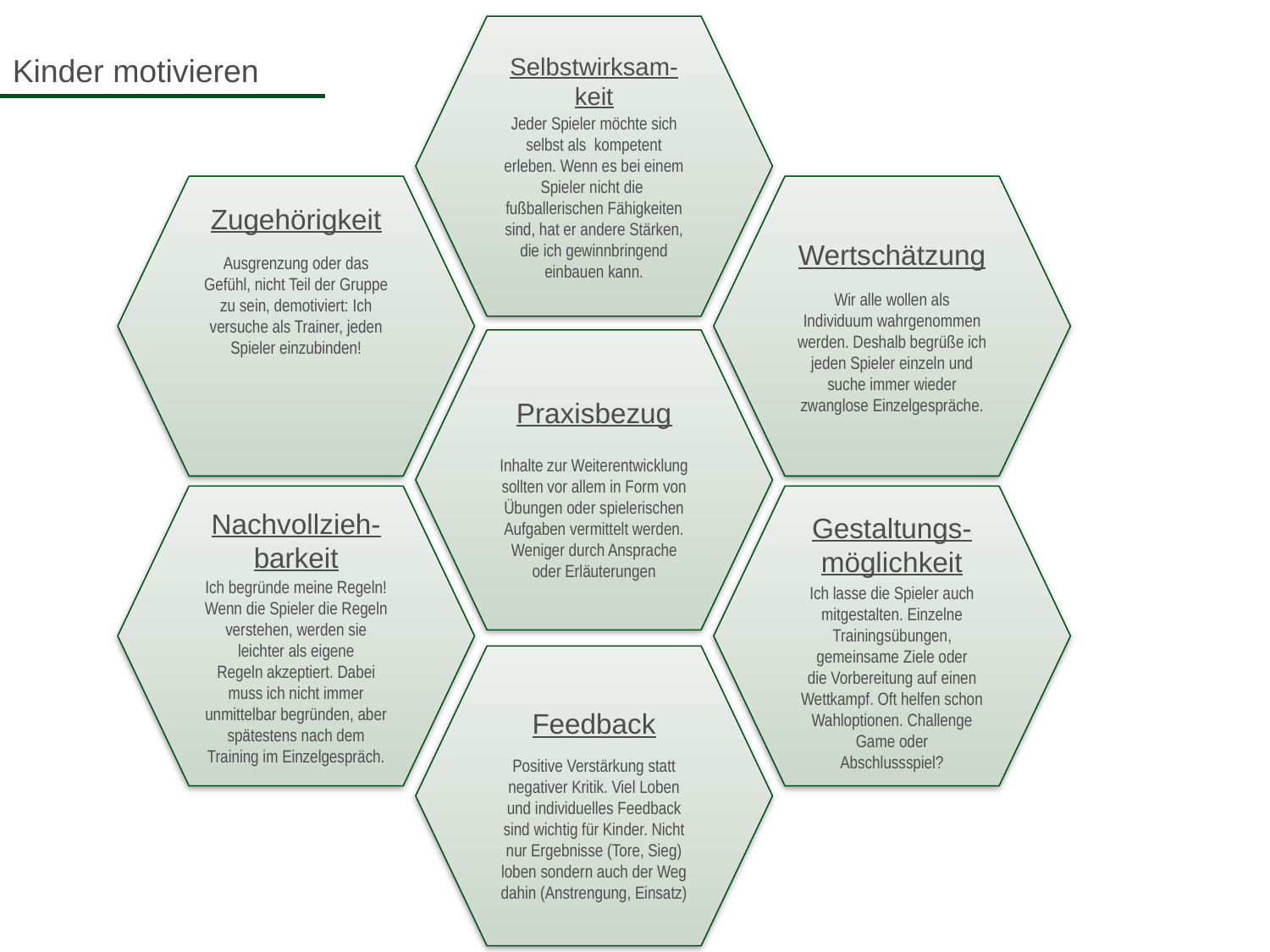

Selbstwirksam-keit

Jeder Spieler möchte sich selbst als  kompetent erleben. Wenn es bei einem Spieler nicht die  fußballerischen Fähigkeiten sind, hat er andere Stärken,
die ich gewinnbringend einbauen kann.
Kinder motivieren

Zugehörigkeit

Ausgrenzung oder das Gefühl, nicht Teil der Gruppe zu sein, demotiviert: Ich versuche als Trainer, jeden Spieler einzubinden!
Wertschätzung

Wir alle wollen als Individuum wahrgenommen werden. Deshalb begrüße ich jeden Spieler einzeln und suche immer wieder zwanglose Einzelgespräche.

Praxisbezug

Inhalte zur Weiterentwicklung sollten vor allem in Form von Übungen oder spielerischen Aufgaben vermittelt werden. Weniger durch Ansprache oder Erläuterungen

Nachvollzieh-barkeit

Ich begründe meine Regeln! Wenn die Spieler die Regeln verstehen, werden sie leichter als eigene
Regeln akzeptiert. Dabei muss ich nicht immer unmittelbar begründen, aber spätestens nach dem
Training im Einzelgespräch.

Gestaltungs-möglichkeit

Ich lasse die Spieler auch mitgestalten. Einzelne Trainingsübungen, gemeinsame Ziele oder
die Vorbereitung auf einen Wettkampf. Oft helfen schon Wahloptionen. Challenge Game oder
Abschlussspiel?

Feedback

Positive Verstärkung statt negativer Kritik. Viel Loben und individuelles Feedback sind wichtig für Kinder. Nicht nur Ergebnisse (Tore, Sieg) loben sondern auch der Weg dahin (Anstrengung, Einsatz)